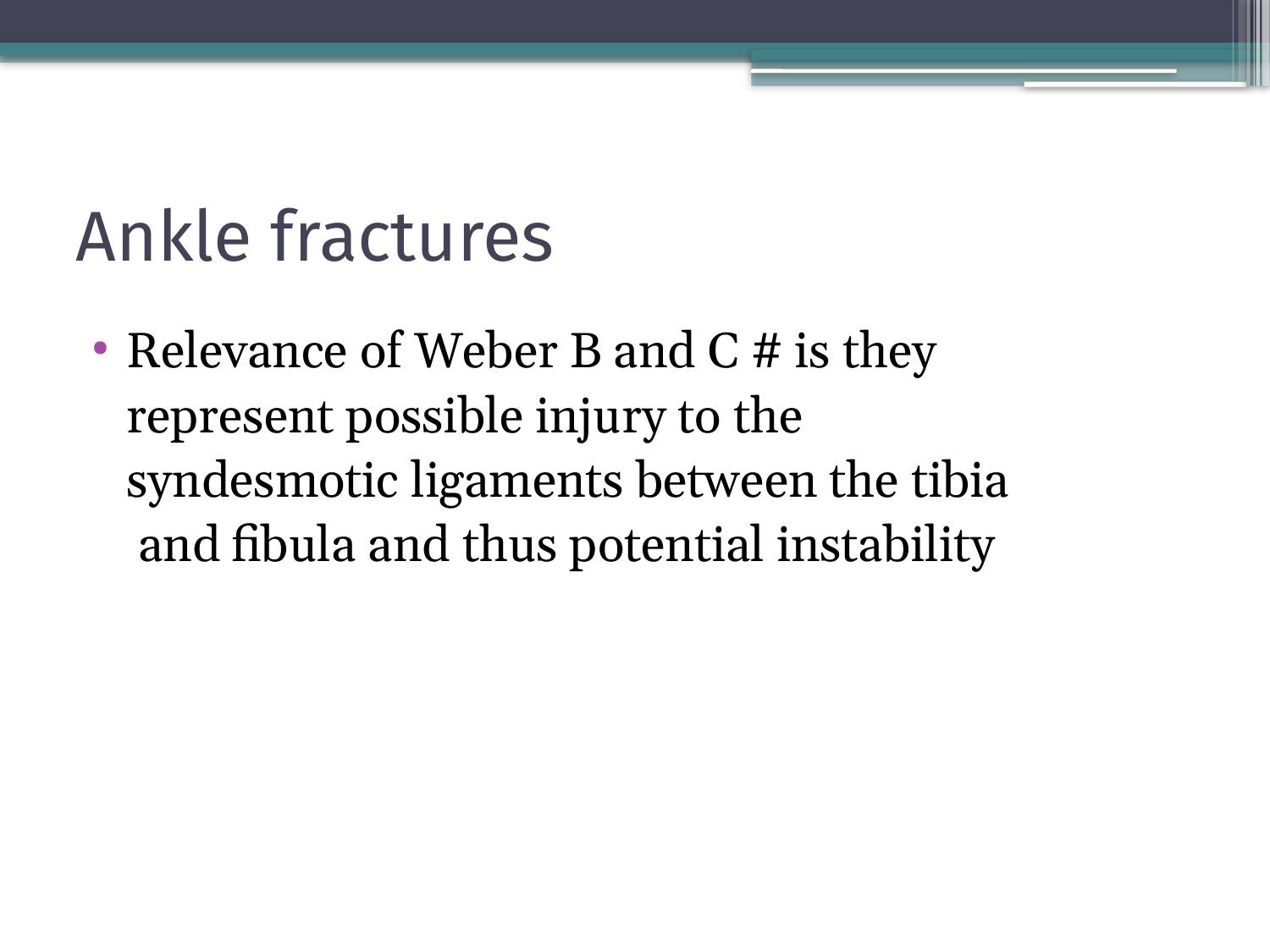

# Ankle fractures
Relevance of Weber B and C # is they
	represent possible injury to the
	syndesmotic ligaments between the tibia
	 and fibula and thus potential instability